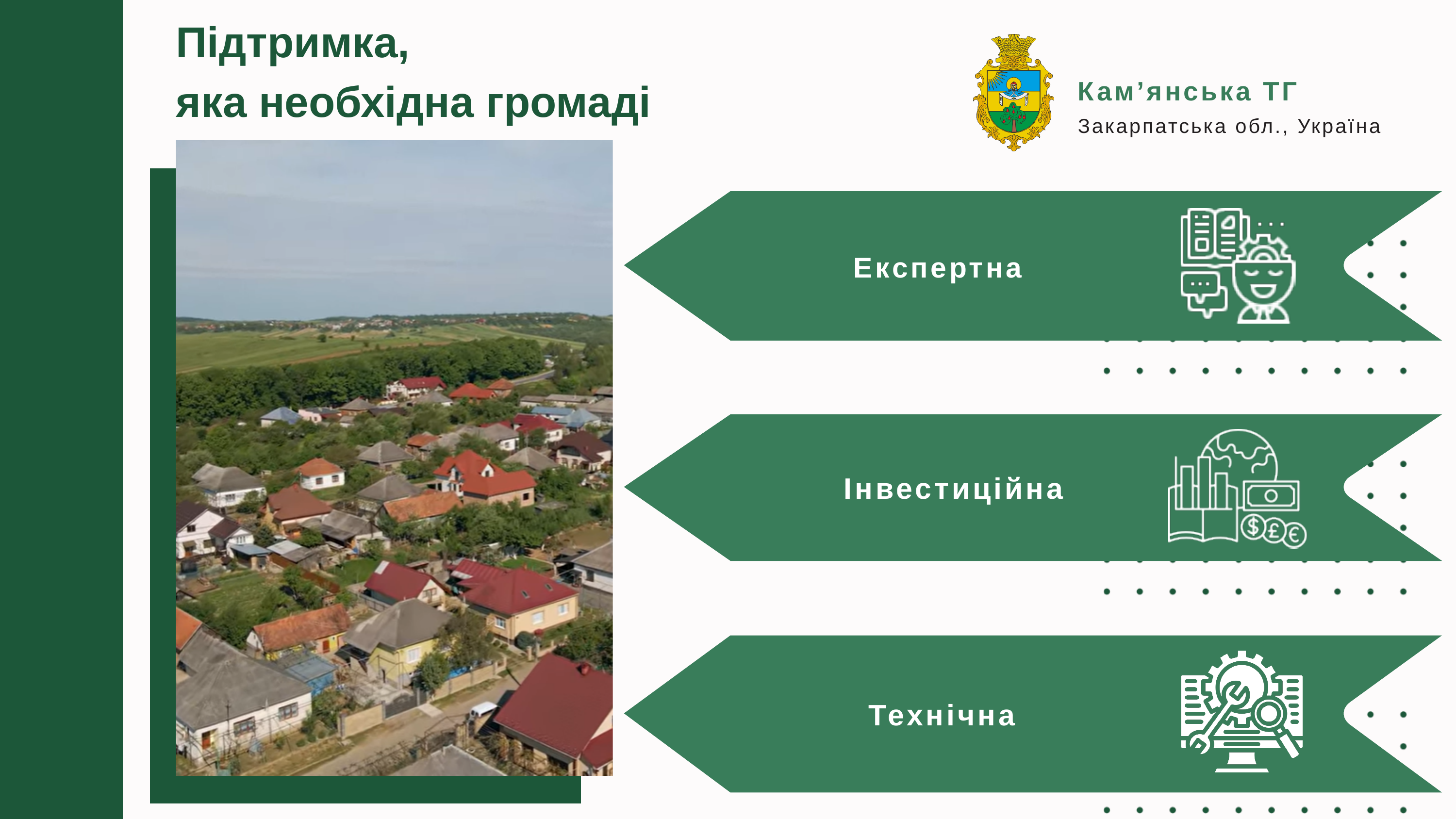

Підтримка,
яка необхідна громаді

Кам’янська ТГ
Закарпатська обл., Україна

Експертна

Інвестиційна

04

Технічна